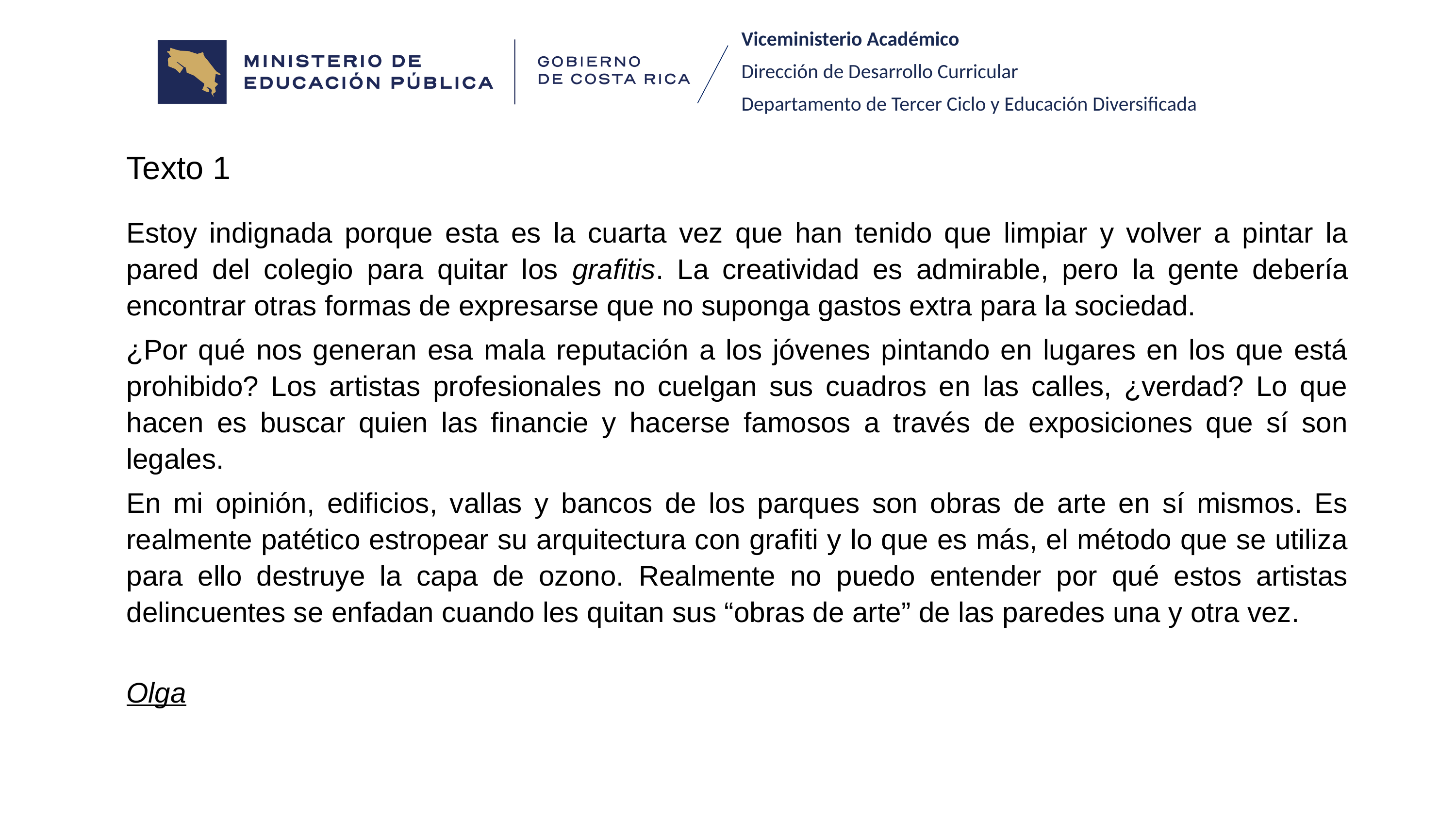

Viceministerio Académico
Dirección de Desarrollo Curricular
Departamento de Tercer Ciclo y Educación Diversificada
Texto 1
Estoy indignada porque esta es la cuarta vez que han tenido que limpiar y volver a pintar la pared del colegio para quitar los grafitis. La creatividad es admirable, pero la gente debería encontrar otras formas de expresarse que no suponga gastos extra para la sociedad.
¿Por qué nos generan esa mala reputación a los jóvenes pintando en lugares en los que está prohibido? Los artistas profesionales no cuelgan sus cuadros en las calles, ¿verdad? Lo que hacen es buscar quien las financie y hacerse famosos a través de exposiciones que sí son legales.
En mi opinión, edificios, vallas y bancos de los parques son obras de arte en sí mismos. Es realmente patético estropear su arquitectura con grafiti y lo que es más, el método que se utiliza para ello destruye la capa de ozono. Realmente no puedo entender por qué estos artistas delincuentes se enfadan cuando les quitan sus “obras de arte” de las paredes una y otra vez.
Olga
5
7
3
1
2
4
6